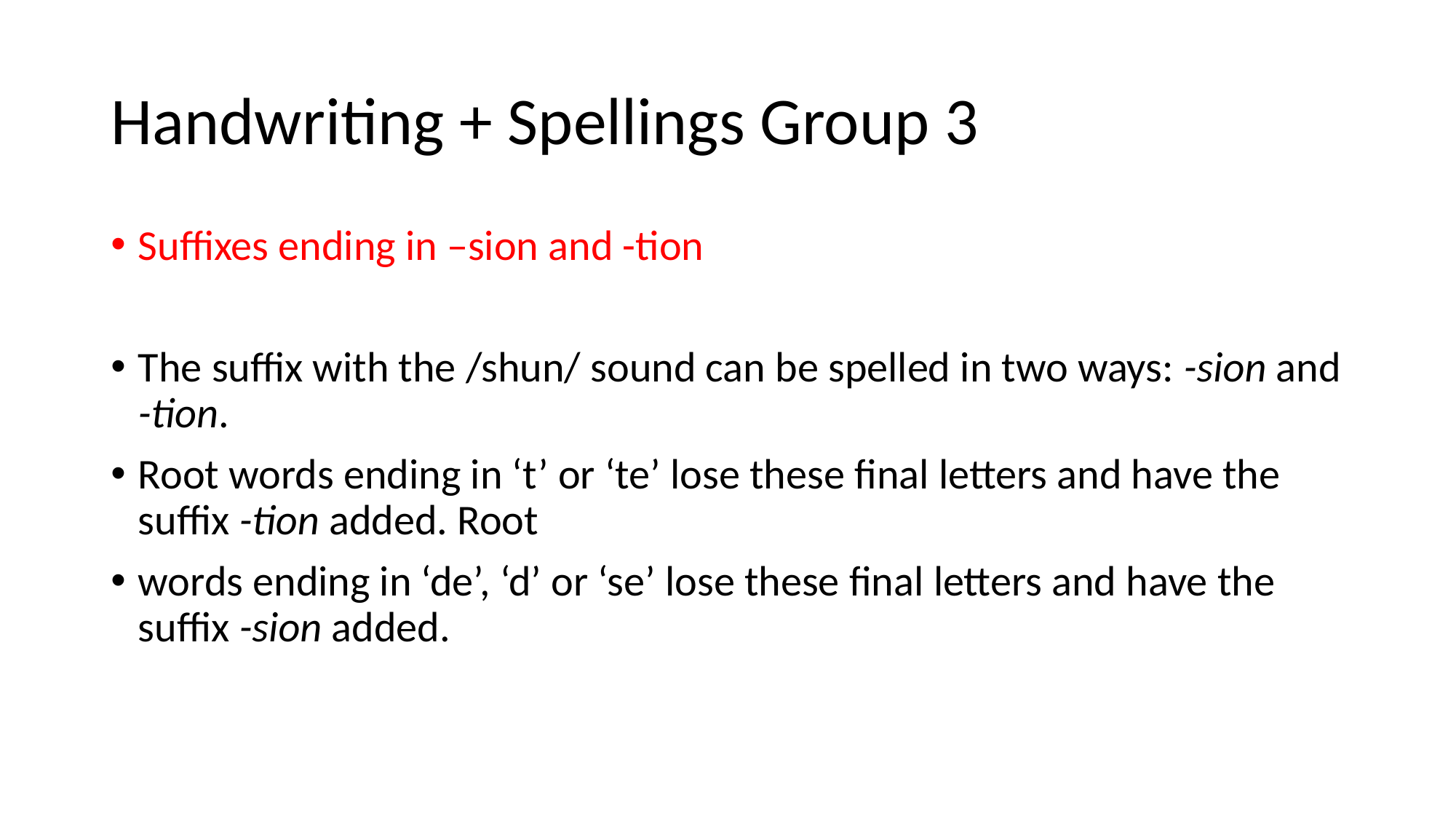

# Handwriting + Spellings Group 3
Suffixes ending in –sion and -tion

The suffix with the /shun/ sound can be spelled in two ways: -sion and -tion.
Root words ending in ‘t’ or ‘te’ lose these final letters and have the suffix -tion added. Root
words ending in ‘de’, ‘d’ or ‘se’ lose these final letters and have the suffix -sion added.